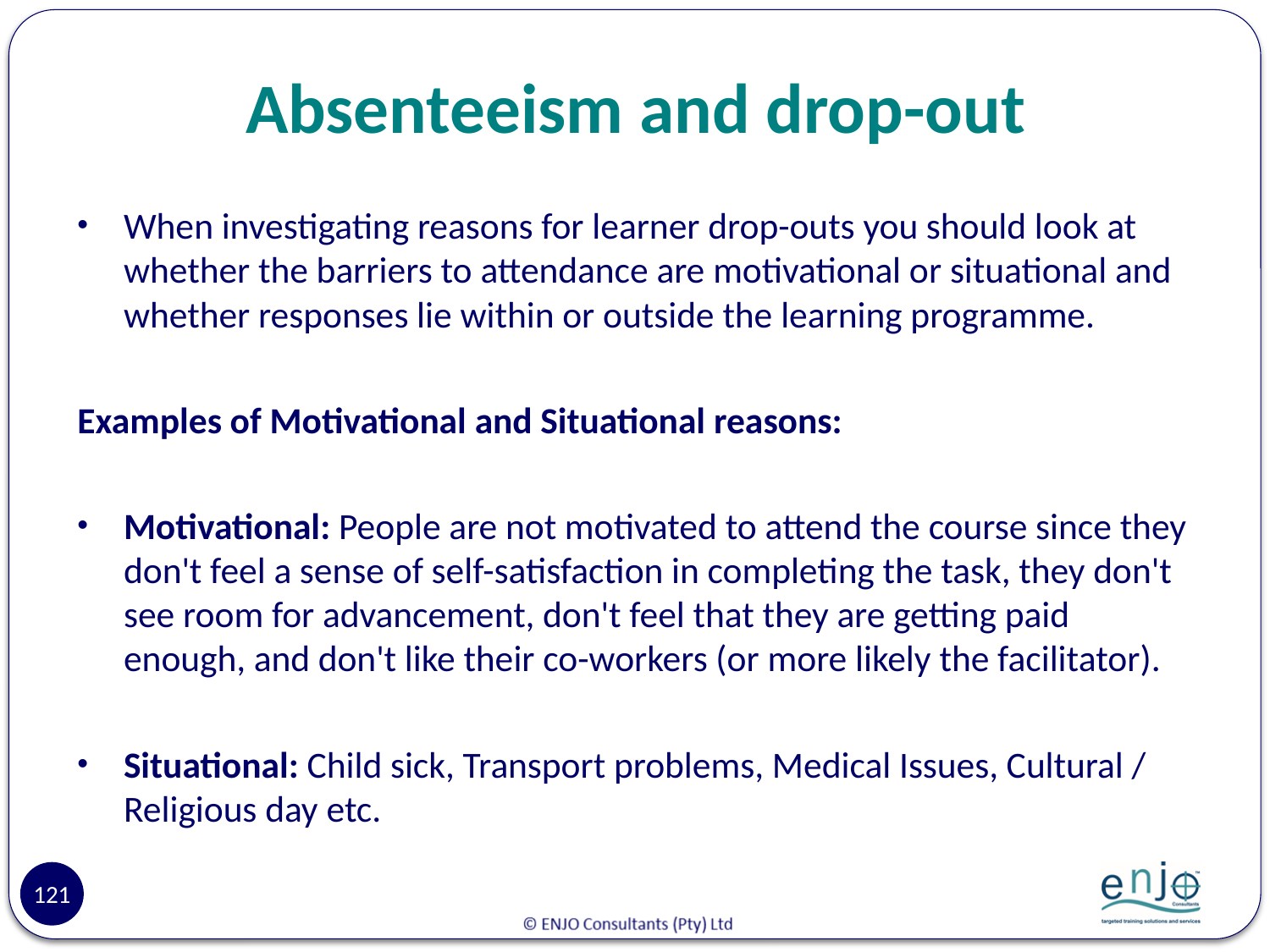

# Absenteeism and drop-out
When investigating reasons for learner drop-outs you should look at whether the barriers to attendance are motivational or situational and whether responses lie within or outside the learning programme.

Examples of Motivational and Situational reasons:

Motivational: People are not motivated to attend the course since they don't feel a sense of self-satisfaction in completing the task, they don't see room for advancement, don't feel that they are getting paid enough, and don't like their co-workers (or more likely the facilitator).

Situational: Child sick, Transport problems, Medical Issues, Cultural / Religious day etc.

121